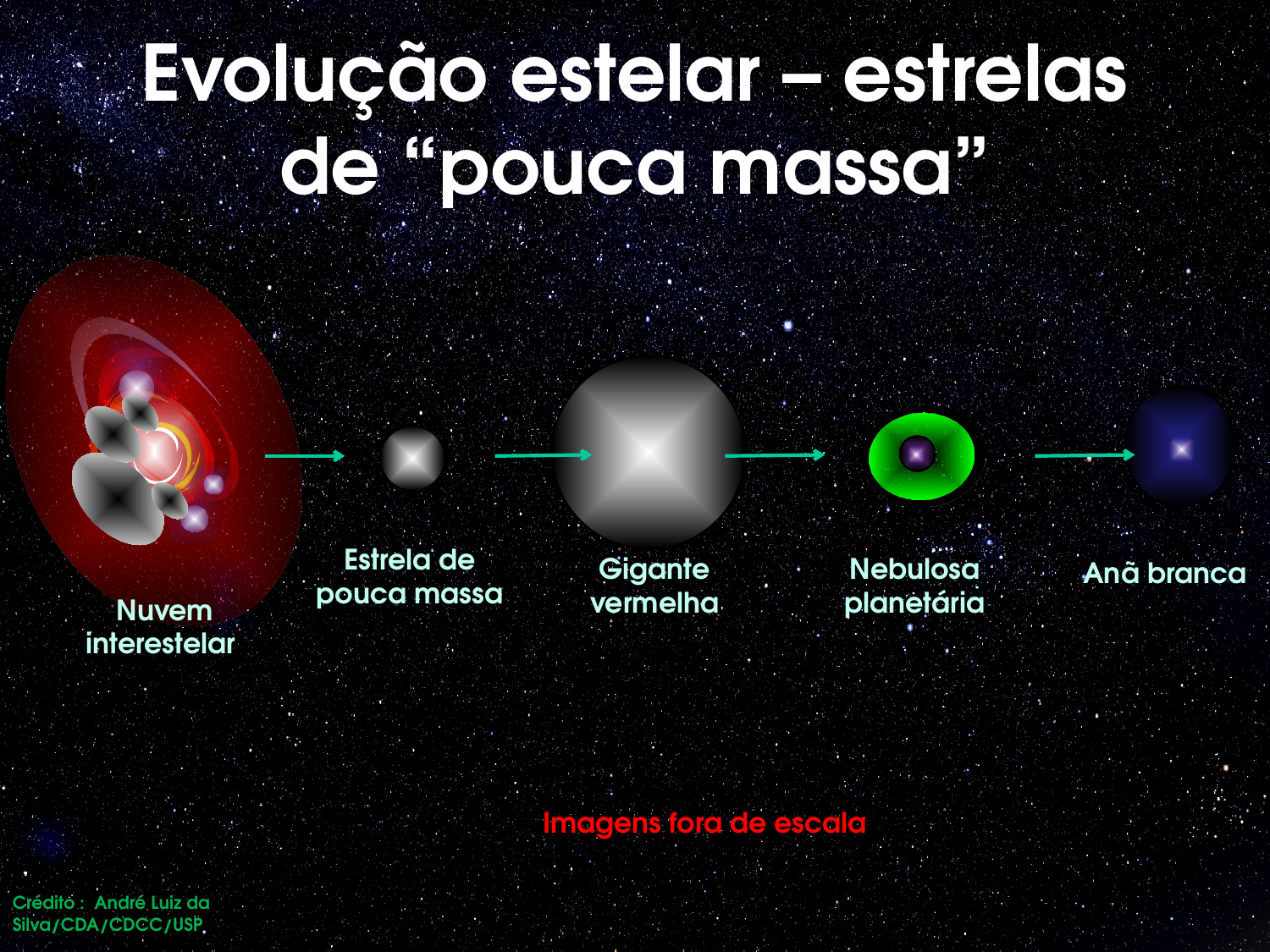

Evolução estelar – estrelas de “pouca massa”

Estrela de pouca massa
Gigante vermelha
Nebulosa planetária
Anã branca
Nuvem interestelar
Imagens fora de escala
Crédito :  André Luiz da Silva/CDA/CDCC/USP